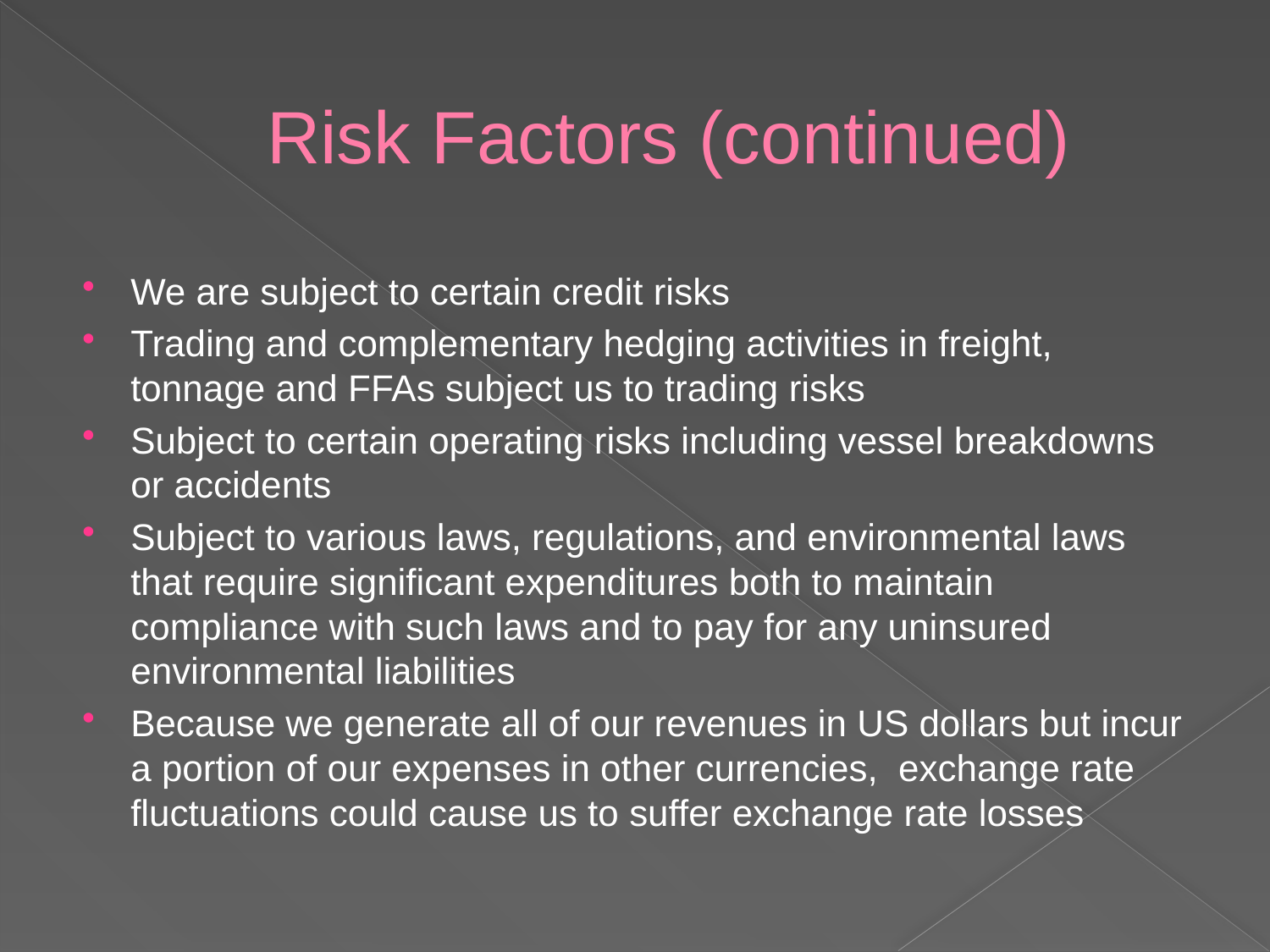

# Risk Factors (continued)
We are subject to certain credit risks
Trading and complementary hedging activities in freight, tonnage and FFAs subject us to trading risks
Subject to certain operating risks including vessel breakdowns or accidents
Subject to various laws, regulations, and environmental laws that require significant expenditures both to maintain compliance with such laws and to pay for any uninsured environmental liabilities
Because we generate all of our revenues in US dollars but incur a portion of our expenses in other currencies,  exchange rate fluctuations could cause us to suffer exchange rate losses